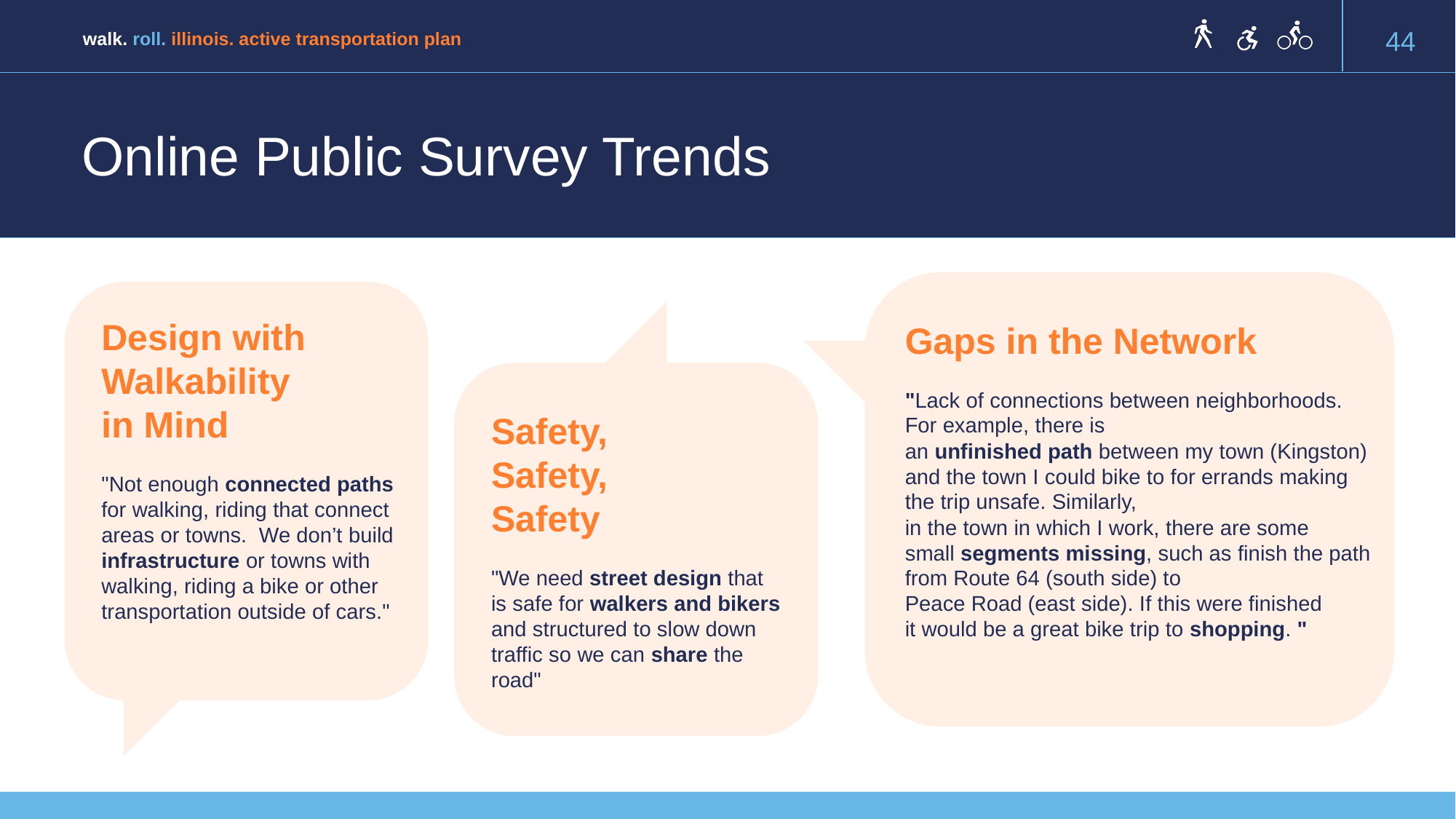

# Online Public Survey Trends

Design with Walkability
in Mind

"Not enough connected paths for walking, riding that connect areas or towns.  We don’t build infrastructure or towns with walking, riding a bike or other transportation outside of cars."
Gaps in the Network

"Lack of connections between neighborhoods. For example, there is
an unfinished path between my town (Kingston) and the town I could bike to for errands making the trip unsafe. Similarly,
in the town in which I work, there are some small segments missing, such as finish the path from Route 64 (south side) to
Peace Road (east side). If this were finished
it would be a great bike trip to shopping. "

Safety,
Safety,
Safety

"We need street design that is safe for walkers and bikers and structured to slow down traffic so we can share the road"